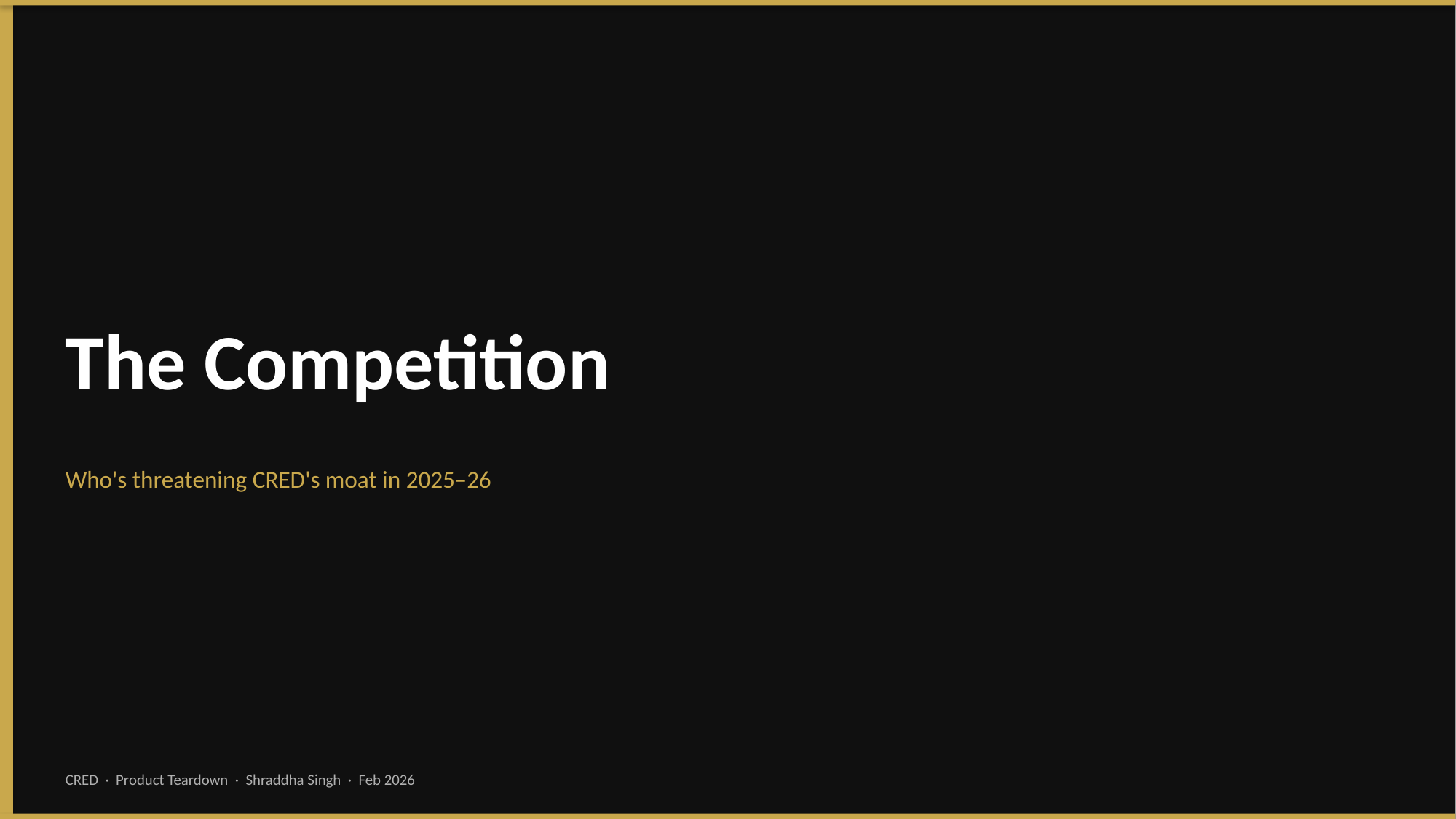

The Competition
Who's threatening CRED's moat in 2025–26
CRED  ·  Product Teardown  ·  Shraddha Singh  ·  Feb 2026